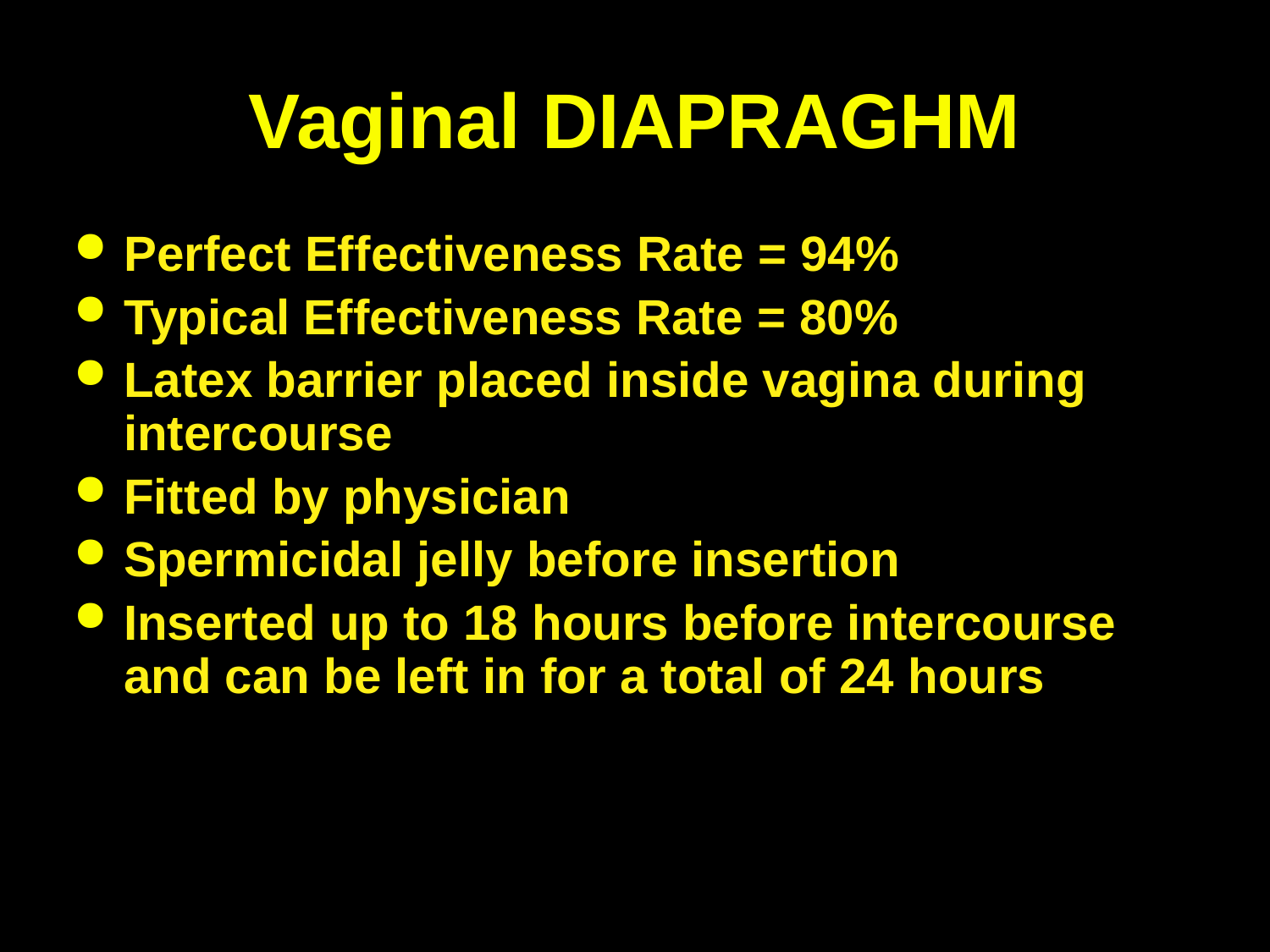

# Vaginal DIAPRAGHM
Perfect Effectiveness Rate = 94%
Typical Effectiveness Rate = 80%
Latex barrier placed inside vagina during intercourse
Fitted by physician
Spermicidal jelly before insertion
Inserted up to 18 hours before intercourse and can be left in for a total of 24 hours